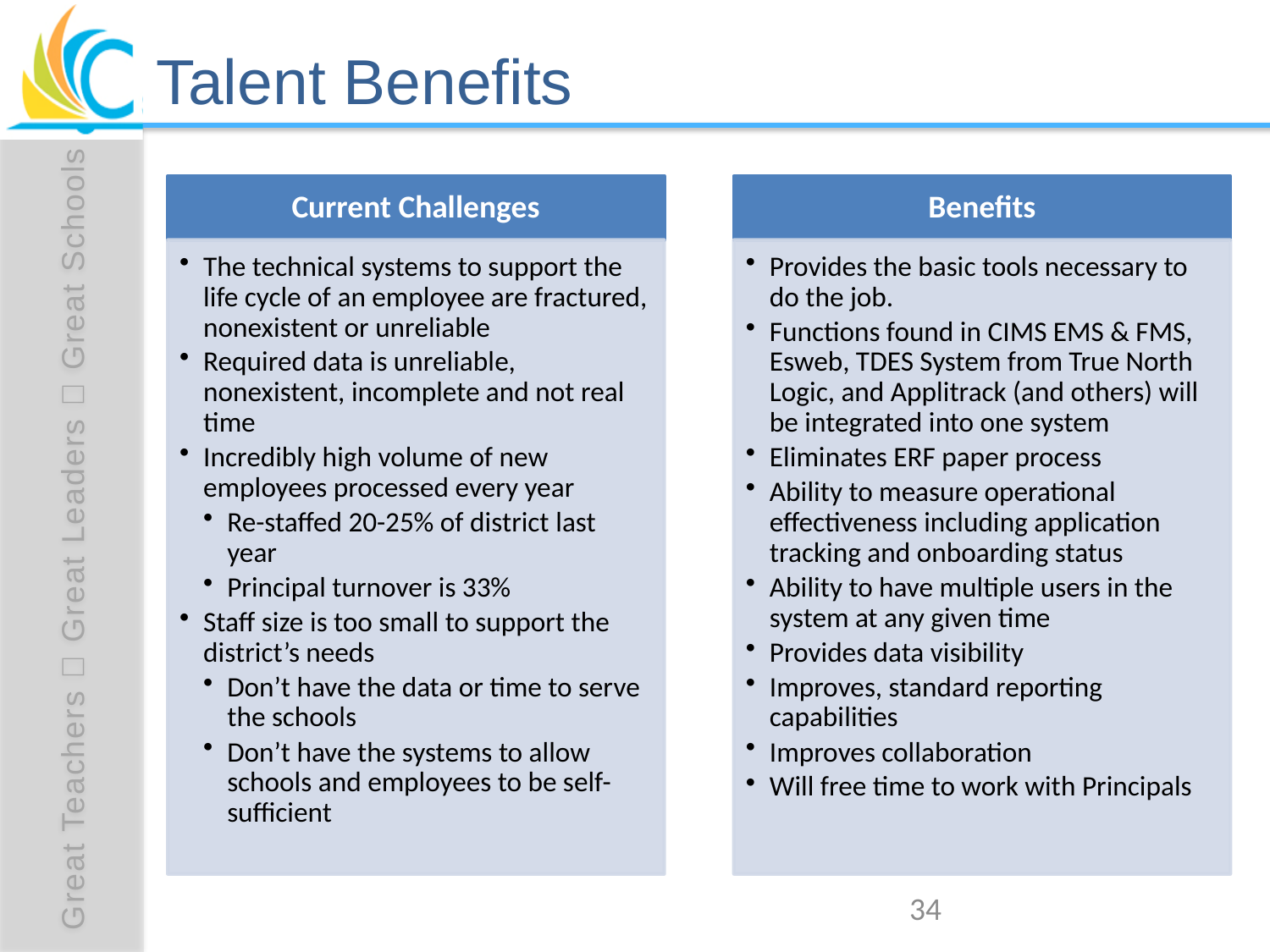

# Talent Benefits
Current Challenges
The technical systems to support the life cycle of an employee are fractured, nonexistent or unreliable
Required data is unreliable, nonexistent, incomplete and not real time
Incredibly high volume of new employees processed every year
Re-staffed 20-25% of district last year
Principal turnover is 33%
Staff size is too small to support the district’s needs
Don’t have the data or time to serve the schools
Don’t have the systems to allow schools and employees to be self-sufficient
Benefits
Provides the basic tools necessary to do the job.
Functions found in CIMS EMS & FMS, Esweb, TDES System from True North Logic, and Applitrack (and others) will be integrated into one system
Eliminates ERF paper process
Ability to measure operational effectiveness including application tracking and onboarding status
Ability to have multiple users in the system at any given time
Provides data visibility
Improves, standard reporting capabilities
Improves collaboration
Will free time to work with Principals
34